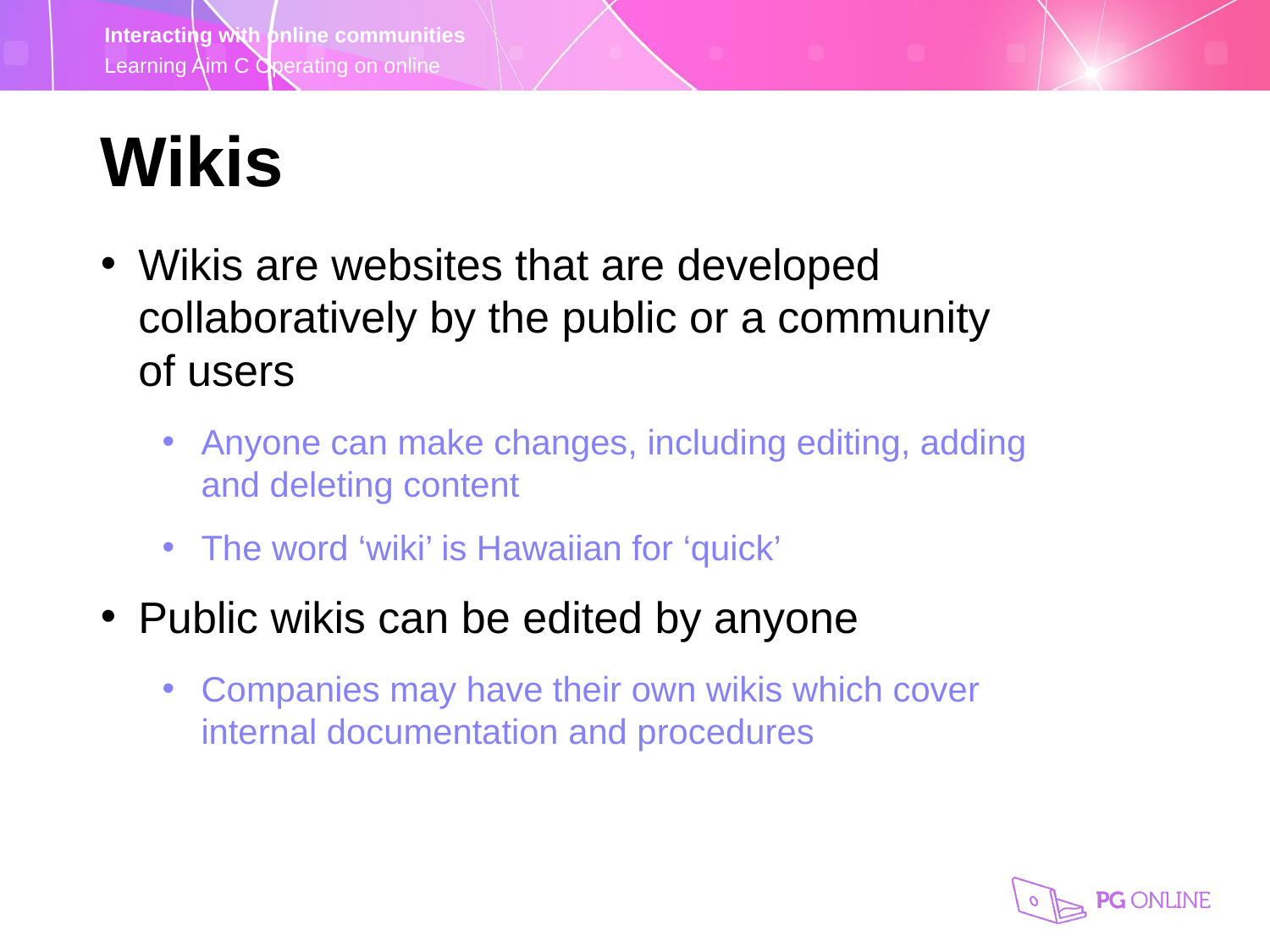

Wikis
Wikis are websites that are developed collaboratively by the public or a community
of users
Anyone can make changes, including editing, adding
and deleting content
The word ‘wiki’ is Hawaiian for ‘quick’
Public wikis can be edited by anyone
Companies may have their own wikis which cover
internal documentation and procedures